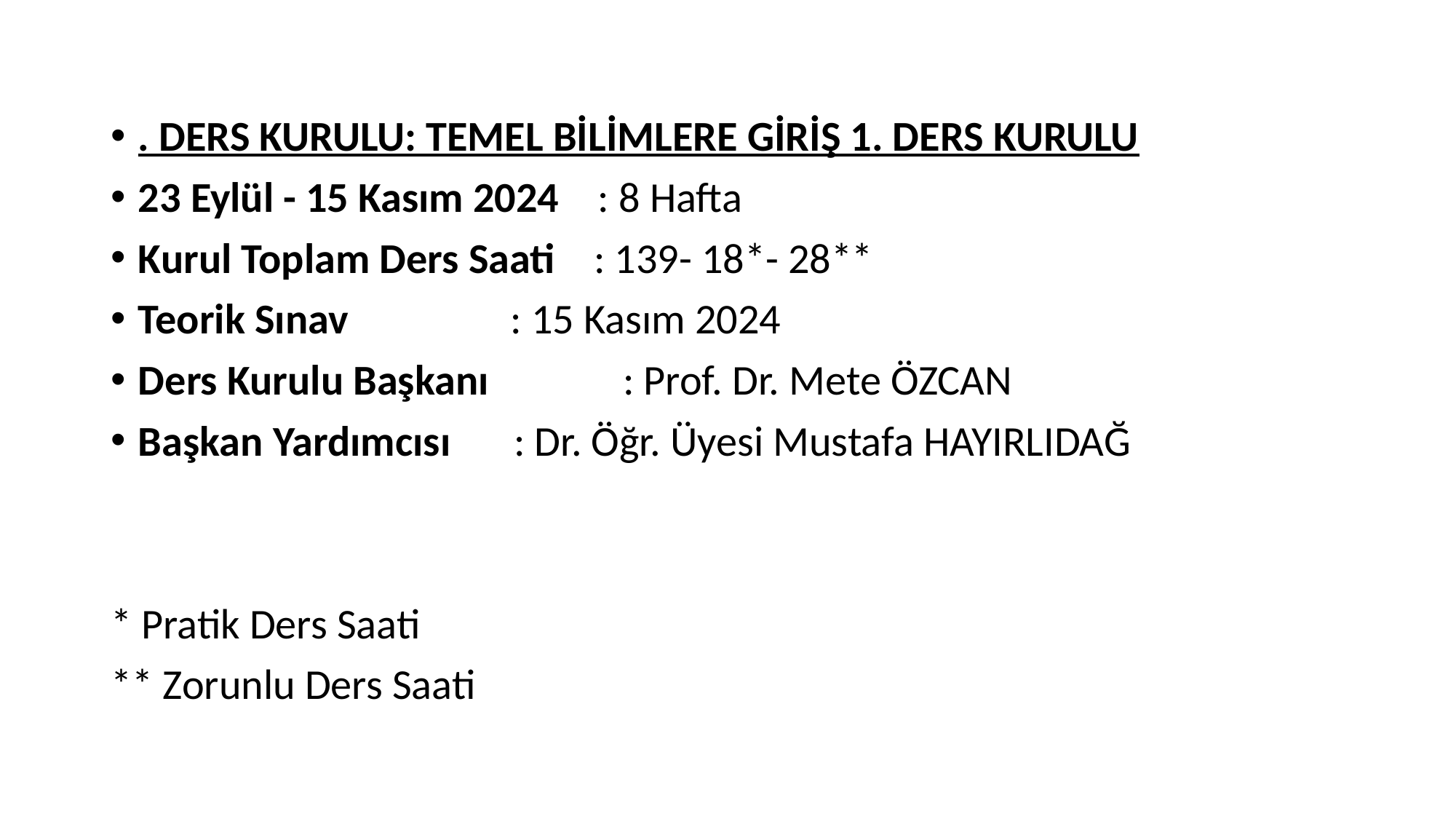

. DERS KURULU: TEMEL BİLİMLERE GİRİŞ 1. DERS KURULU
23 Eylül - 15 Kasım 2024    : 8 Hafta
Kurul Toplam Ders Saati    : 139- 18*- 28**
Teorik Sınav	                : 15 Kasım 2024
Ders Kurulu Başkanı	     : Prof. Dr. Mete ÖZCAN
Başkan Yardımcısı	     : Dr. Öğr. Üyesi Mustafa HAYIRLIDAĞ

* Pratik Ders Saati
** Zorunlu Ders Saati